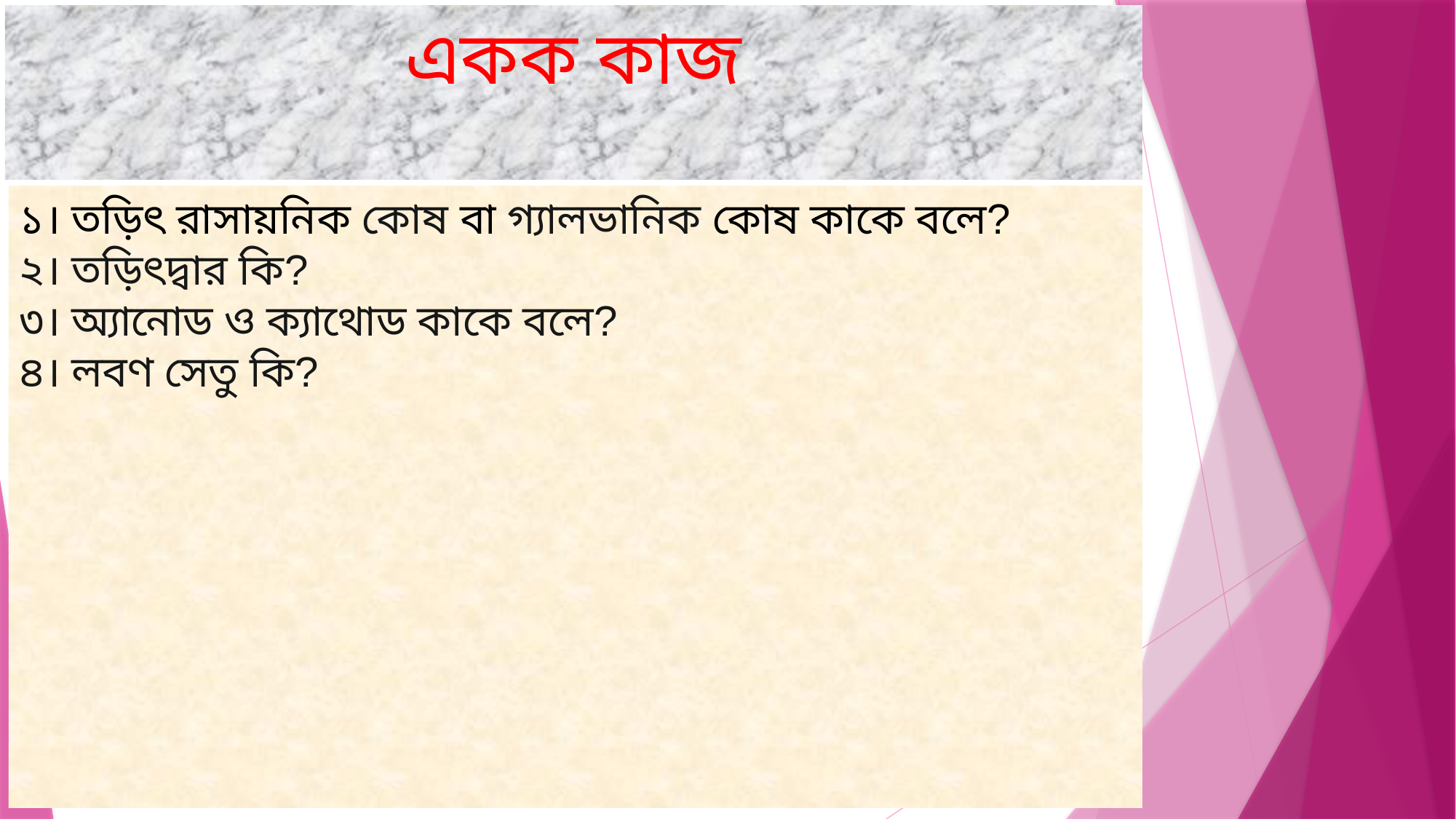

# একক কাজ
১। তড়িৎ রাসায়নিক কোষ বা গ্যালভানিক কোষ কাকে বলে?
২। তড়িৎদ্বার কি?
৩। অ্যানোড ও ক্যাথোড কাকে বলে?
৪। লবণ সেতু কি?